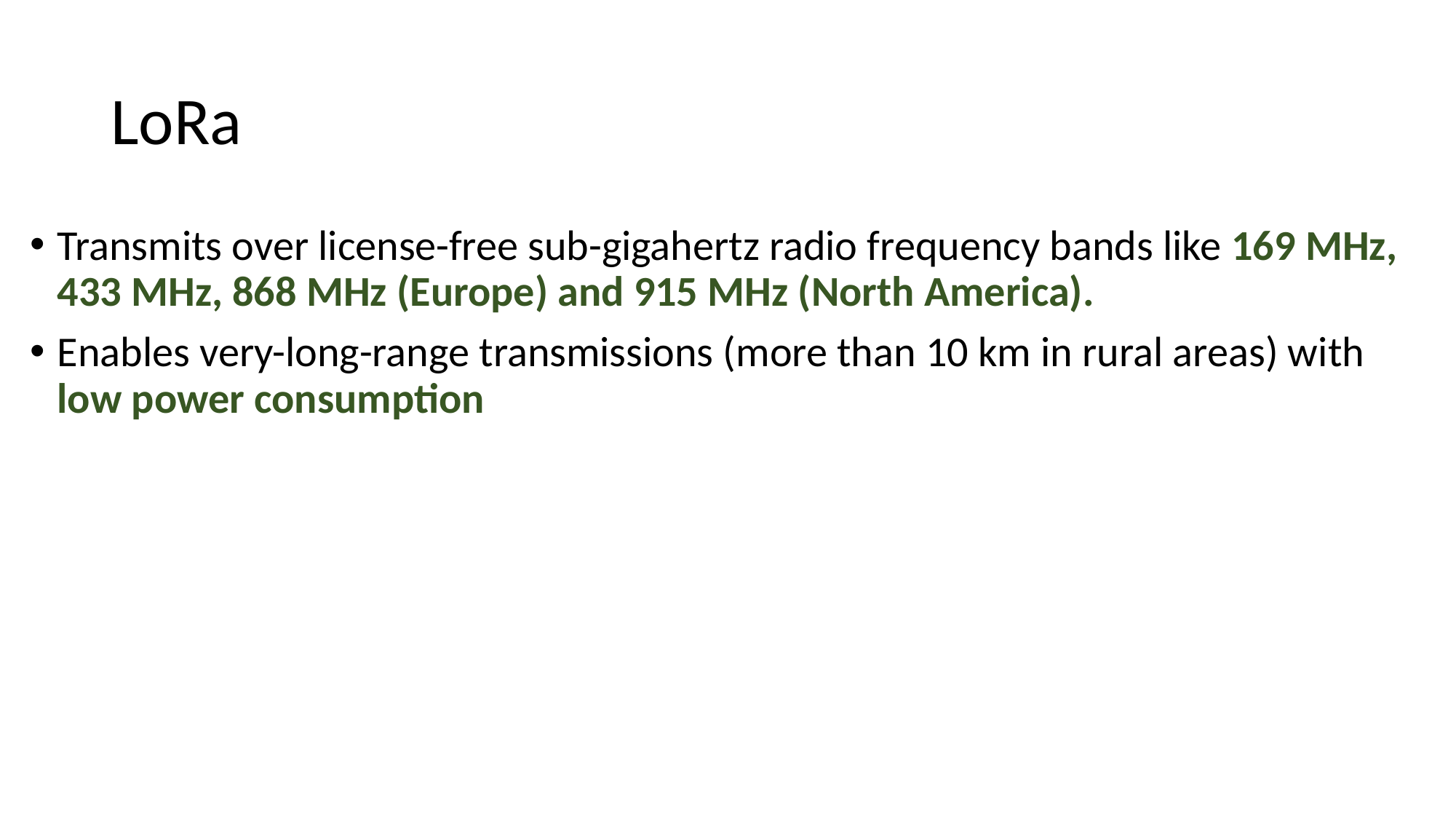

# LoRa
Transmits over license-free sub-gigahertz radio frequency bands like 169 MHz, 433 MHz, 868 MHz (Europe) and 915 MHz (North America).
Enables very-long-range transmissions (more than 10 km in rural areas) with low power consumption